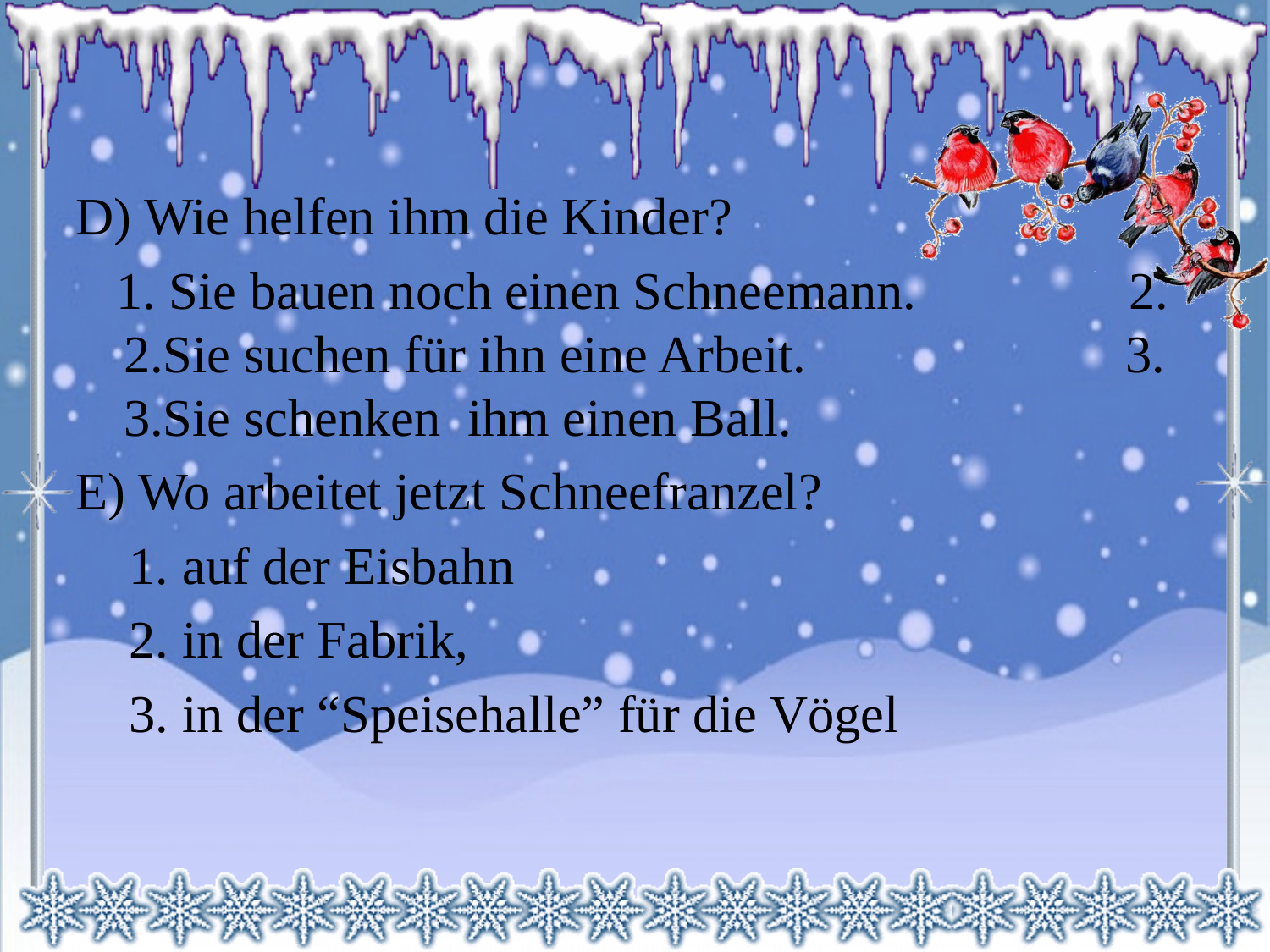

D) Wie helfen ihm die Kinder?
   1. Sie bauen noch einen Schneemann.                2. 2.Sie suchen für ihn eine Arbeit.                        3. 3.Sie schenken  ihm einen Ball.
E) Wo arbeitet jetzt Schneefranzel?
    1. auf der Eisbahn
    2. in der Fabrik,
    3. in der “Speisehalle” für die Vögel